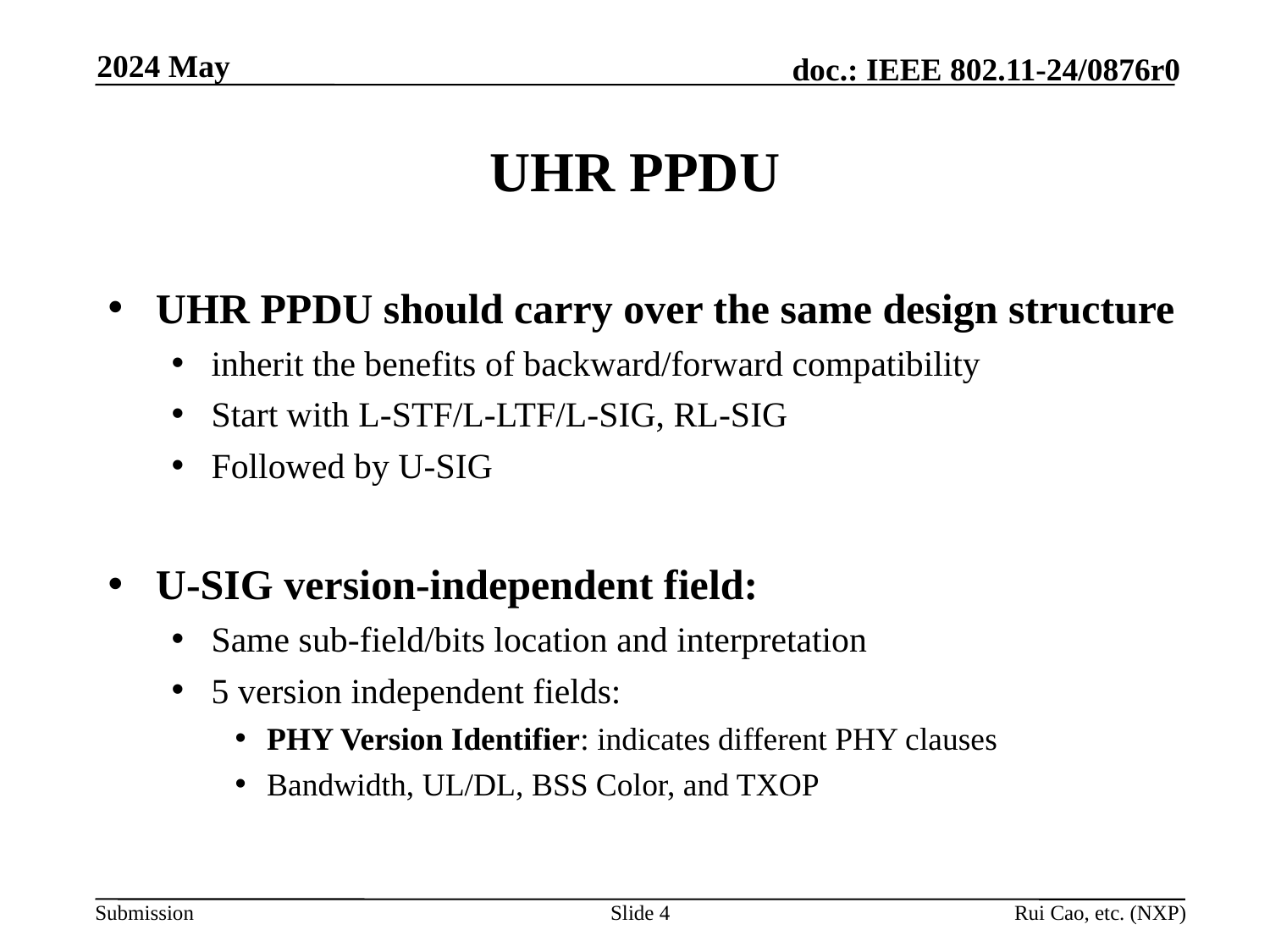

2024 May
# UHR PPDU
UHR PPDU should carry over the same design structure
inherit the benefits of backward/forward compatibility
Start with L-STF/L-LTF/L-SIG, RL-SIG
Followed by U-SIG

U-SIG version-independent field:
Same sub-field/bits location and interpretation
5 version independent fields:
PHY Version Identifier: indicates different PHY clauses
Bandwidth, UL/DL, BSS Color, and TXOP
Slide 4
Rui Cao, etc. (NXP)